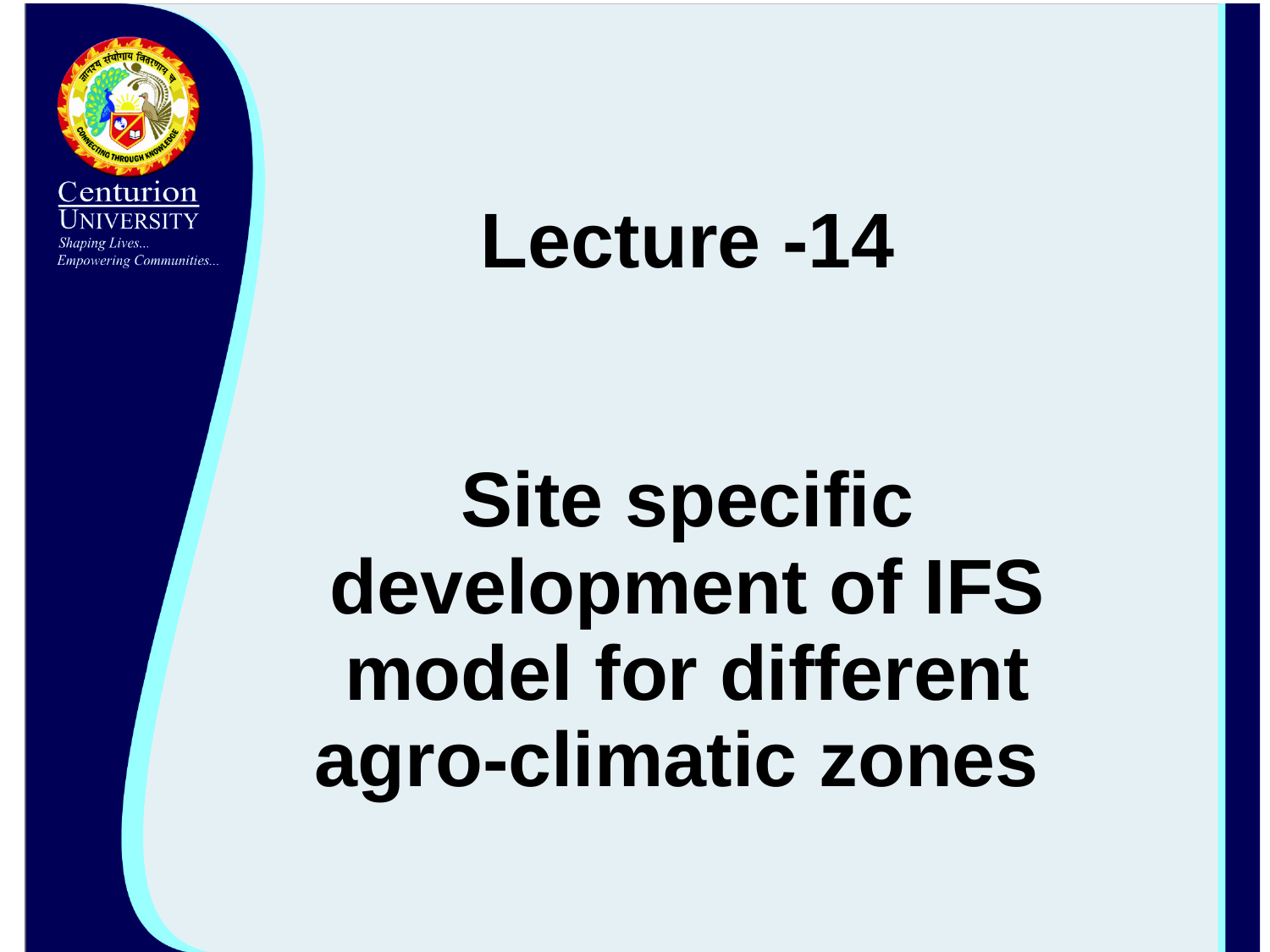

# Lecture -14 Site specific development of IFS model for different agro-climatic zones